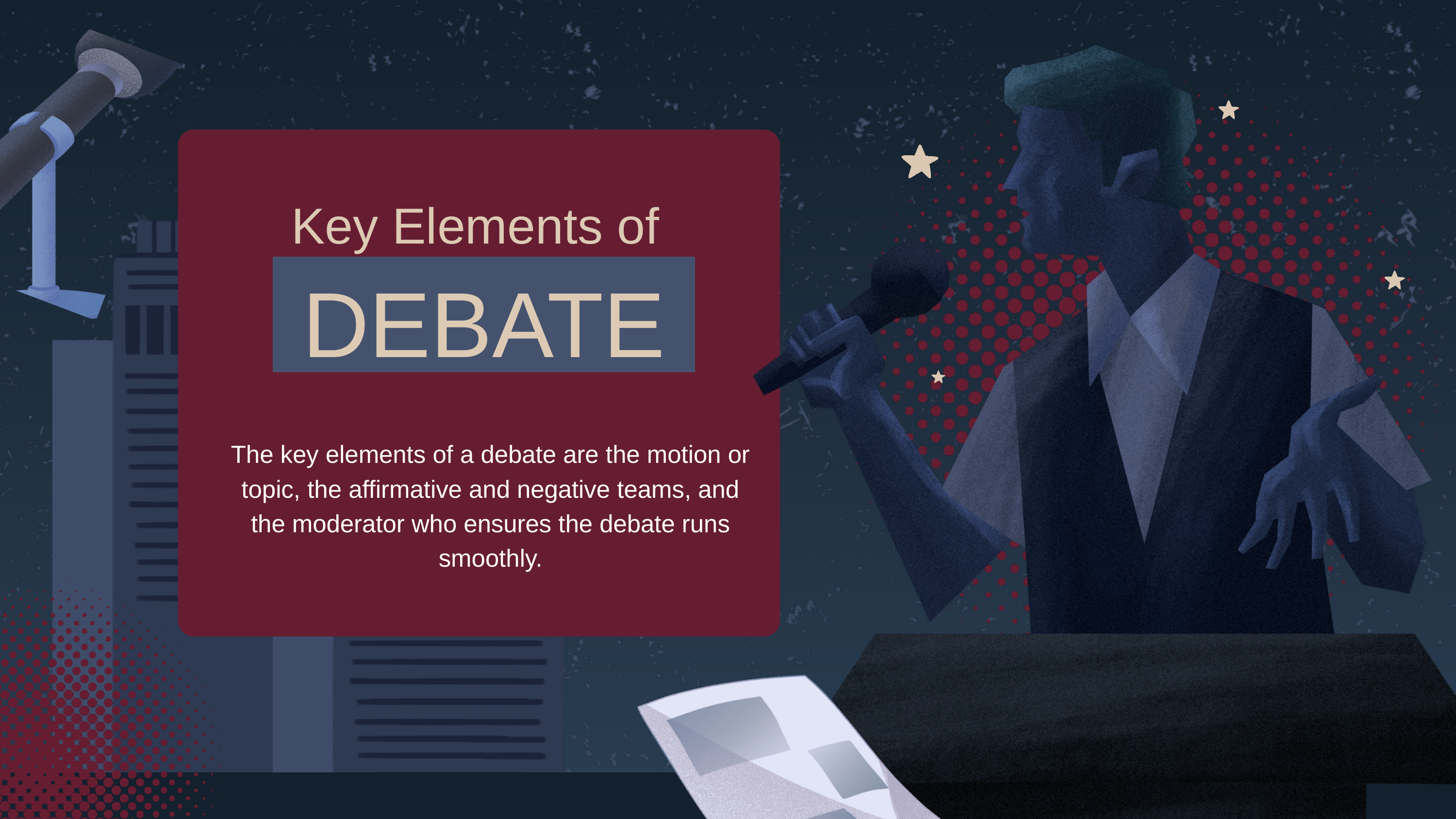

Key Elements of

DEBATE

The key elements of a debate are the motion or topic, the affirmative and negative teams, and the moderator who ensures the debate runs smoothly.